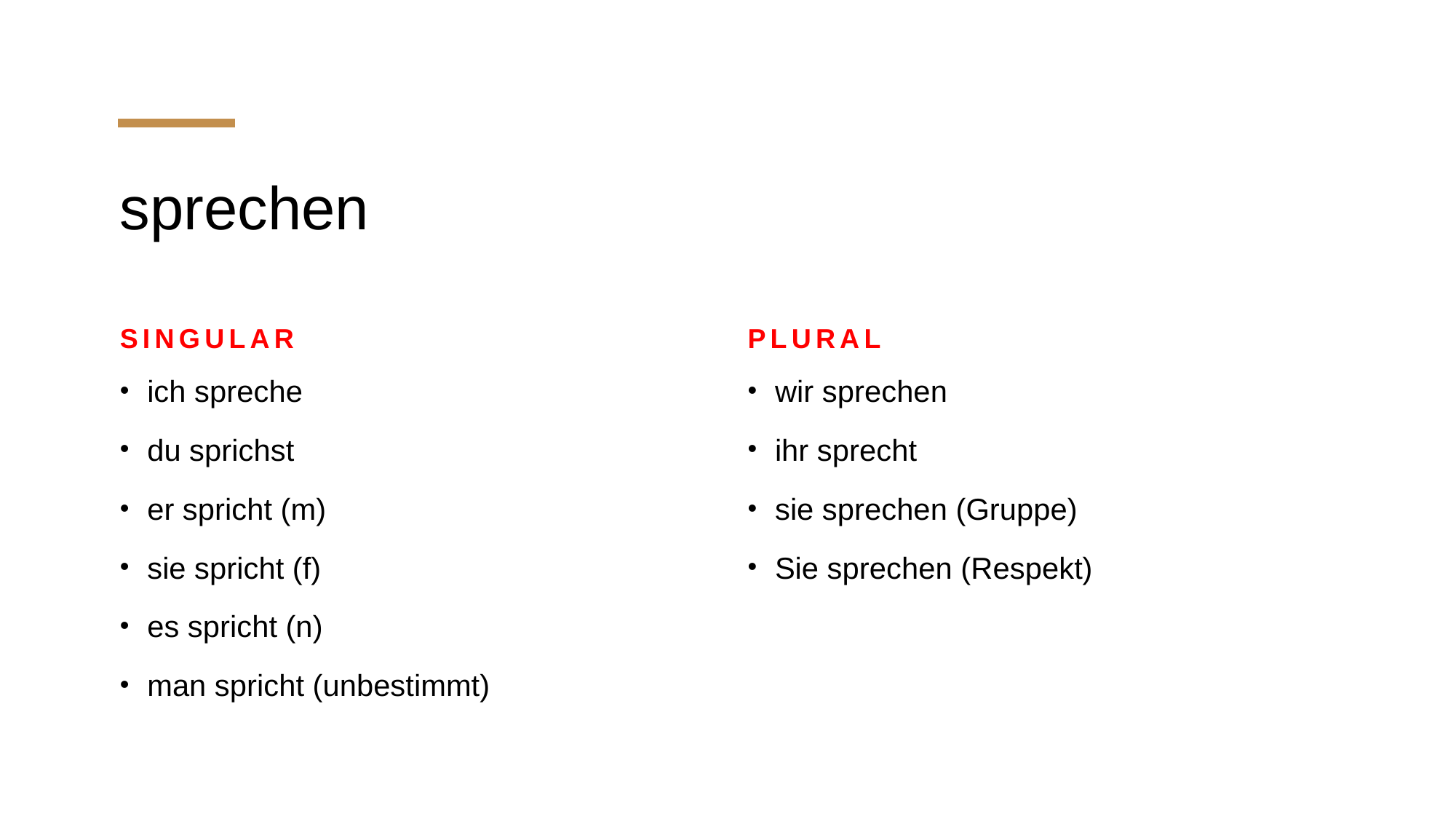

# sprechen
Singular
Plural
ich spreche
du sprichst
er spricht (m)
sie spricht (f)
es spricht (n)
man spricht (unbestimmt)
wir sprechen
ihr sprecht
sie sprechen (Gruppe)
Sie sprechen (Respekt)